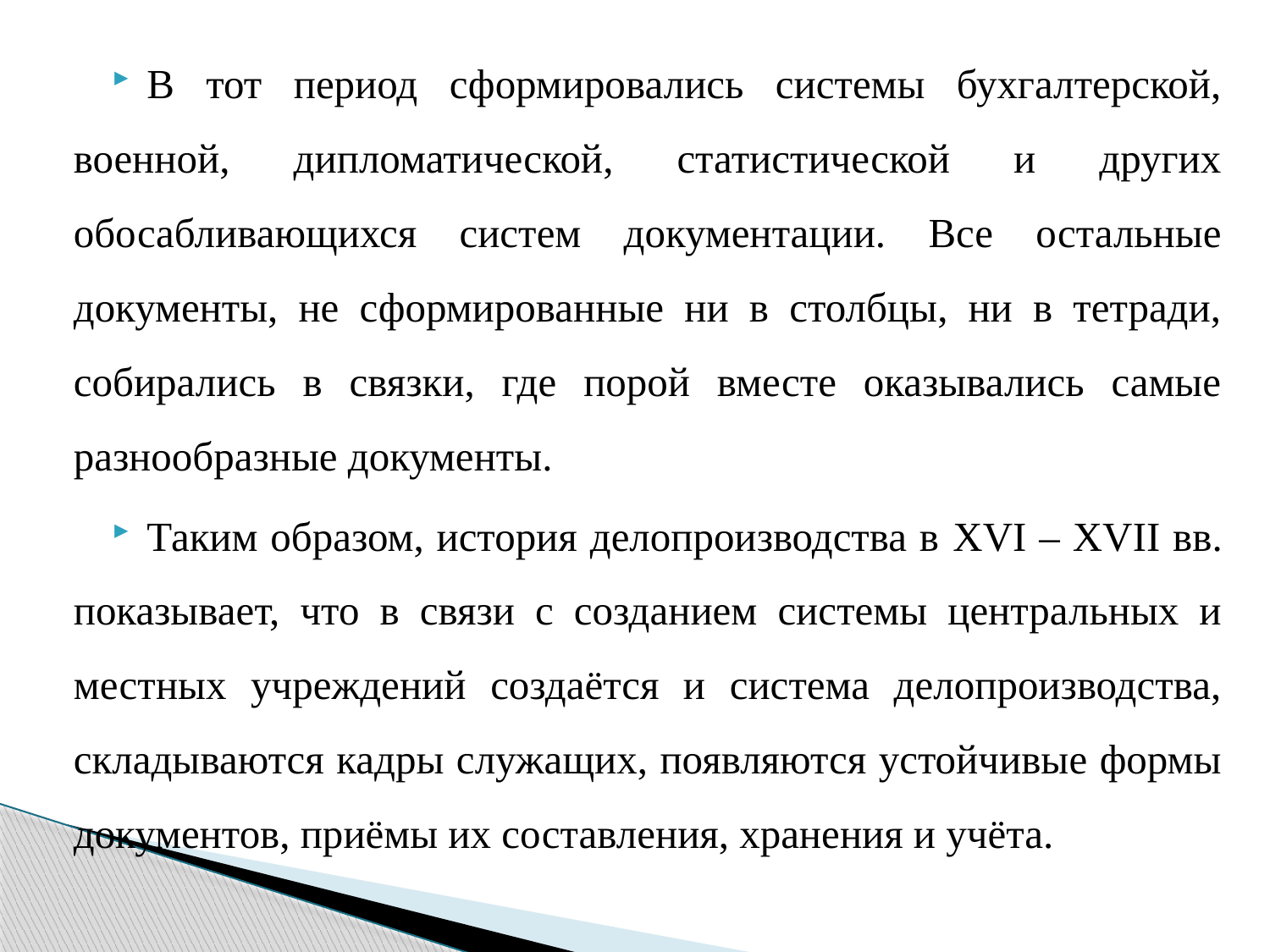

В тот период сформировались системы бухгалтерской, военной, дипломатической, статистической и других обосабливающихся систем документации. Все остальные документы, не сформированные ни в столбцы, ни в тетради, собирались в связки, где порой вместе оказывались самые разнообразные документы.
Таким образом, история делопроизводства в XVI – XVII вв. показывает, что в связи с созданием системы центральных и местных учреждений создаётся и система делопроизводства, складываются кадры служащих, появляются устойчивые формы документов, приёмы их составления, хранения и учёта.